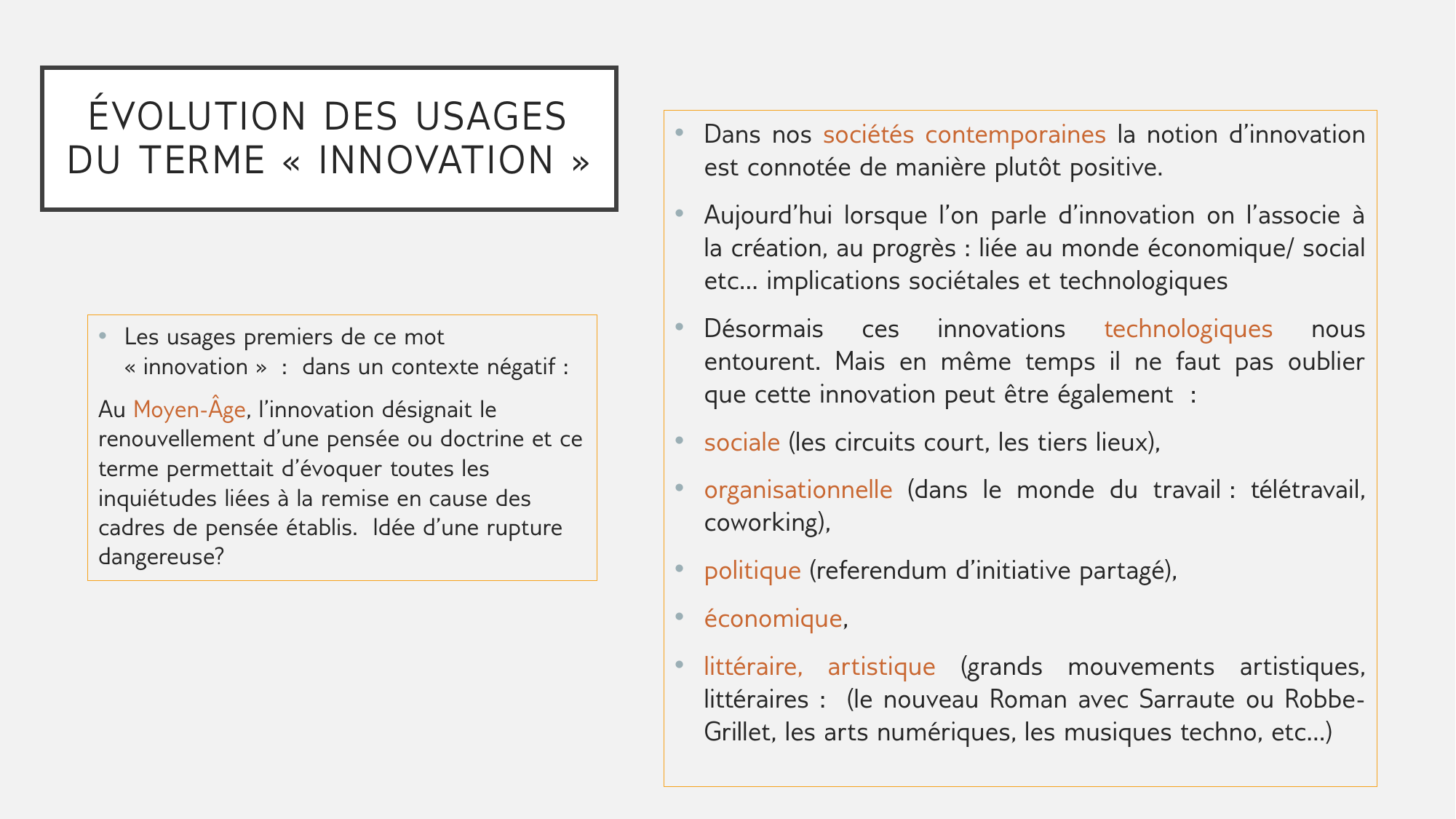

# Évolution des usages du terme « innovation »
Dans nos sociétés contemporaines la notion d’innovation est connotée de manière plutôt positive.
Aujourd’hui lorsque l’on parle d’innovation on l’associe à la création, au progrès : liée au monde économique/ social etc… implications sociétales et technologiques
Désormais ces innovations technologiques nous entourent. Mais en même temps il ne faut pas oublier que cette innovation peut être également  :
sociale (les circuits court, les tiers lieux),
organisationnelle (dans le monde du travail : télétravail, coworking),
politique (referendum d’initiative partagé),
économique,
littéraire, artistique (grands mouvements artistiques, littéraires :  (le nouveau Roman avec Sarraute ou Robbe-Grillet, les arts numériques, les musiques techno, etc…)

Les usages premiers de ce mot « innovation »  :  dans un contexte négatif :
Au Moyen-Âge, l’innovation désignait le renouvellement d’une pensée ou doctrine et ce terme permettait d’évoquer toutes les inquiétudes liées à la remise en cause des cadres de pensée établis.  Idée d’une rupture dangereuse?